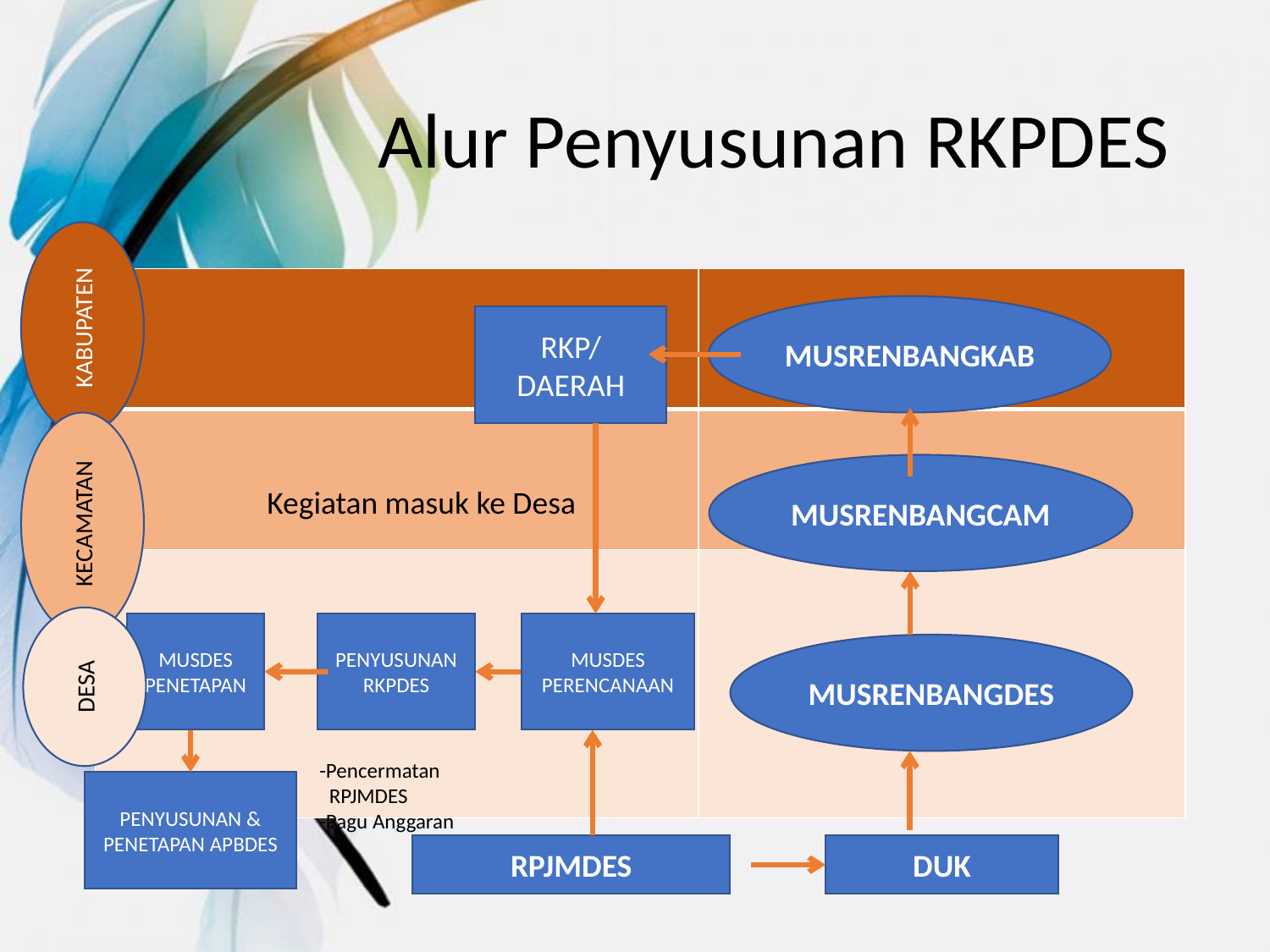

# Alur Penyusunan RKPDES
KABUPATEN
MUSRENBANGKAB
RKP/ DAERAH
MUSRENBANGCAM
KECAMATAN
MUSDES PERENCANAAN
MUSDES PENETAPAN
PENYUSUNAN RKPDES
DESA
MUSRENBANGDES
-Pencermatan
  RPJMDES
-Pagu Anggaran
PENYUSUNAN & PENETAPAN APBDES
RPJMDES
DUK
Kegiatan masuk ke Desa
|  |  |
| --- | --- |
|  |  |
|  |  |